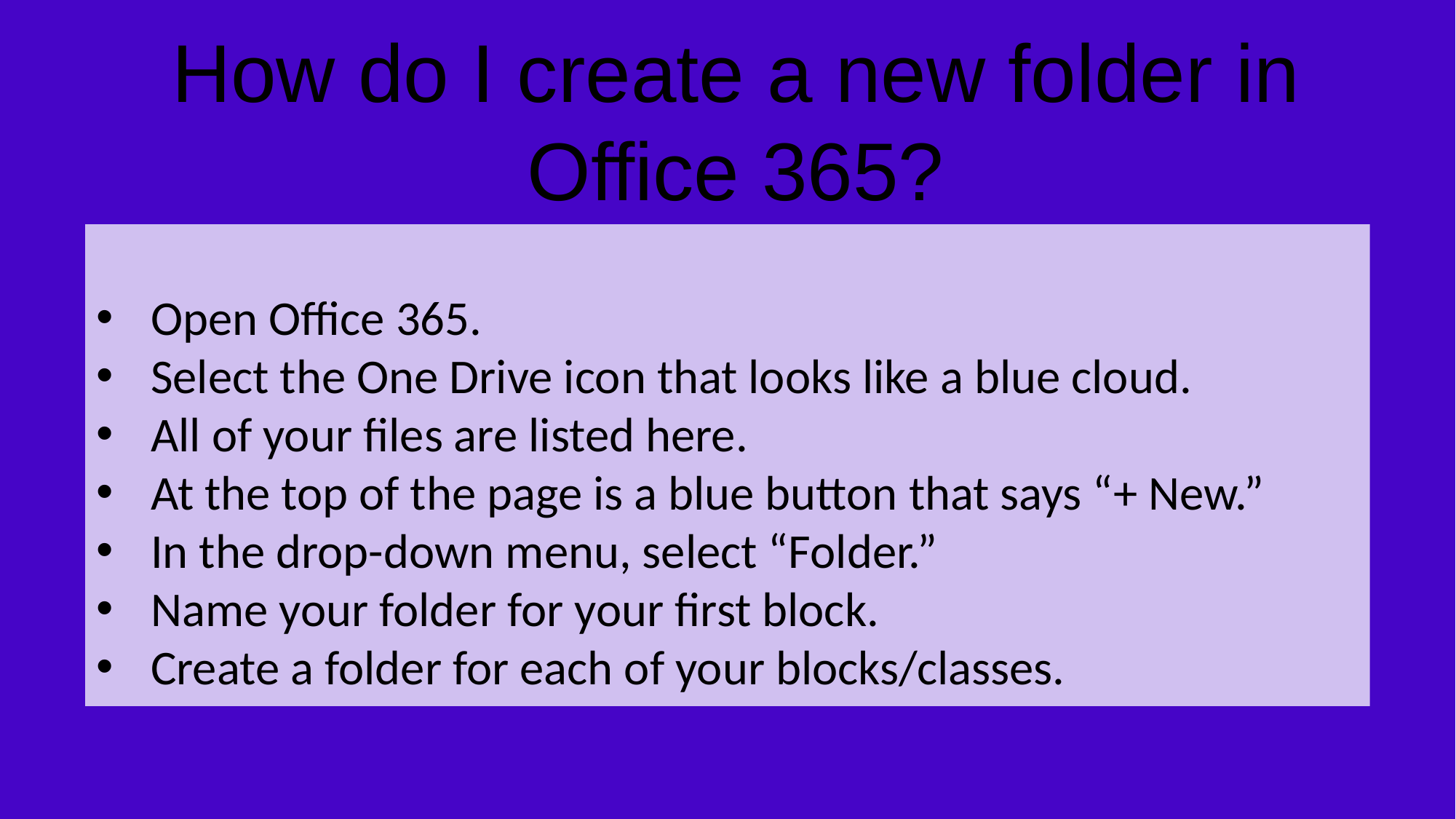

How do I create a new folder in Office 365?

Open Office 365.
Select the One Drive icon that looks like a blue cloud.
All of your files are listed here.
At the top of the page is a blue button that says “+ New.”
In the drop-down menu, select “Folder.”
Name your folder for your first block.
Create a folder for each of your blocks/classes.